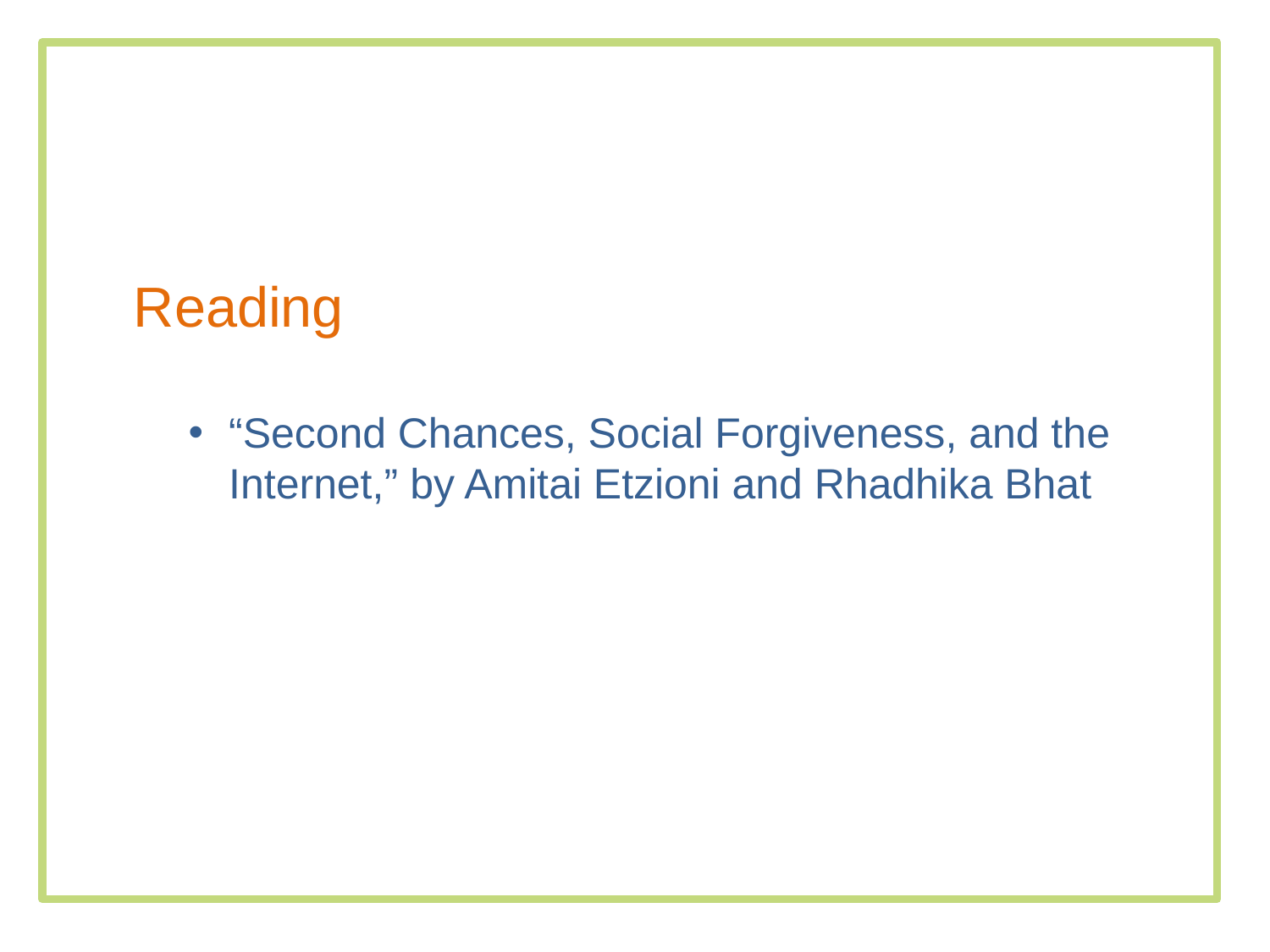

Reading

“Second Chances, Social Forgiveness, and the Internet,” by Amitai Etzioni and Rhadhika Bhat